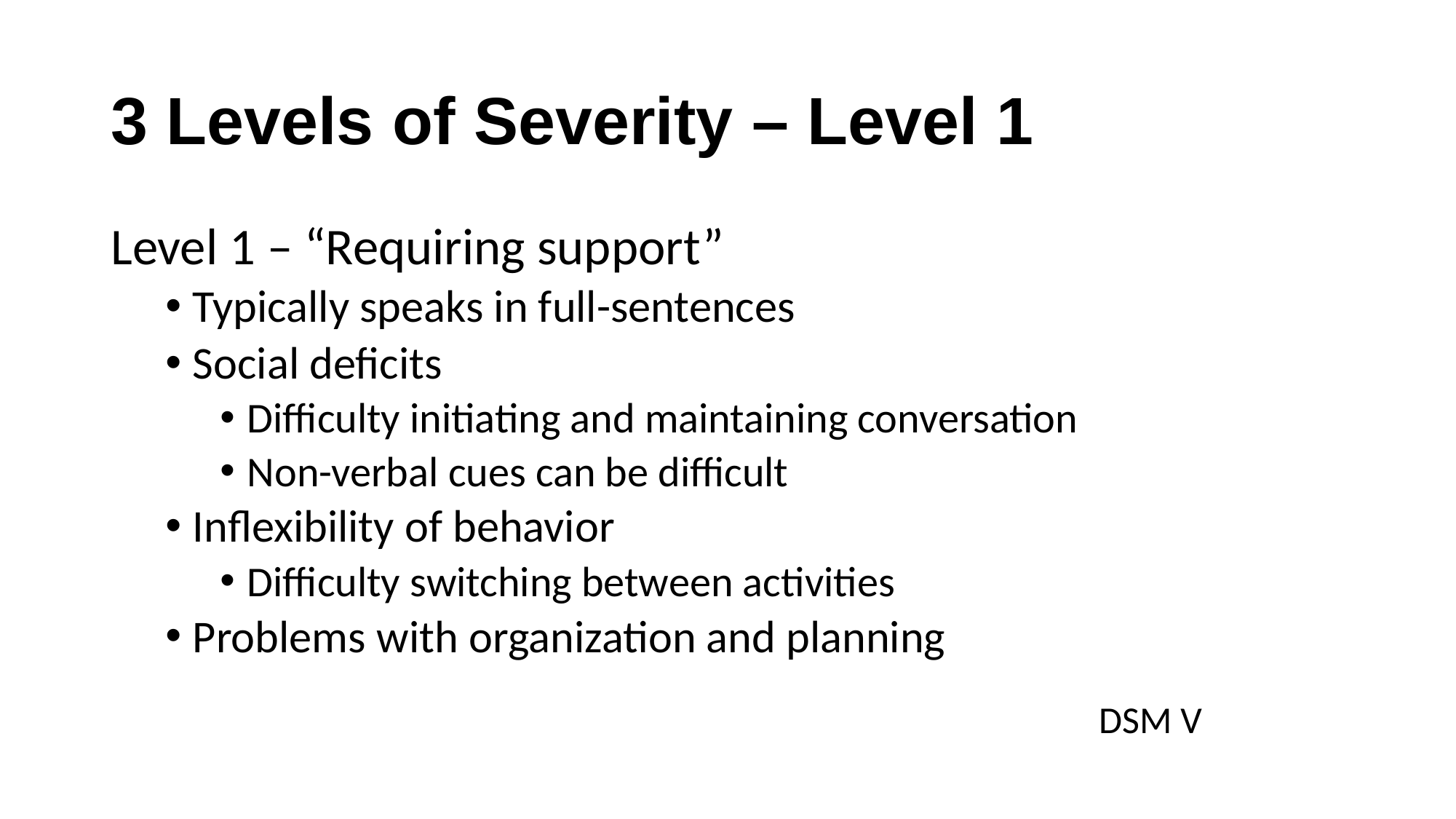

# 3 Levels of Severity – Level 1
Level 1 – “Requiring support”
Typically speaks in full-sentences
Social deficits
Difficulty initiating and maintaining conversation
Non-verbal cues can be difficult
Inflexibility of behavior
Difficulty switching between activities
Problems with organization and planning

DSM V